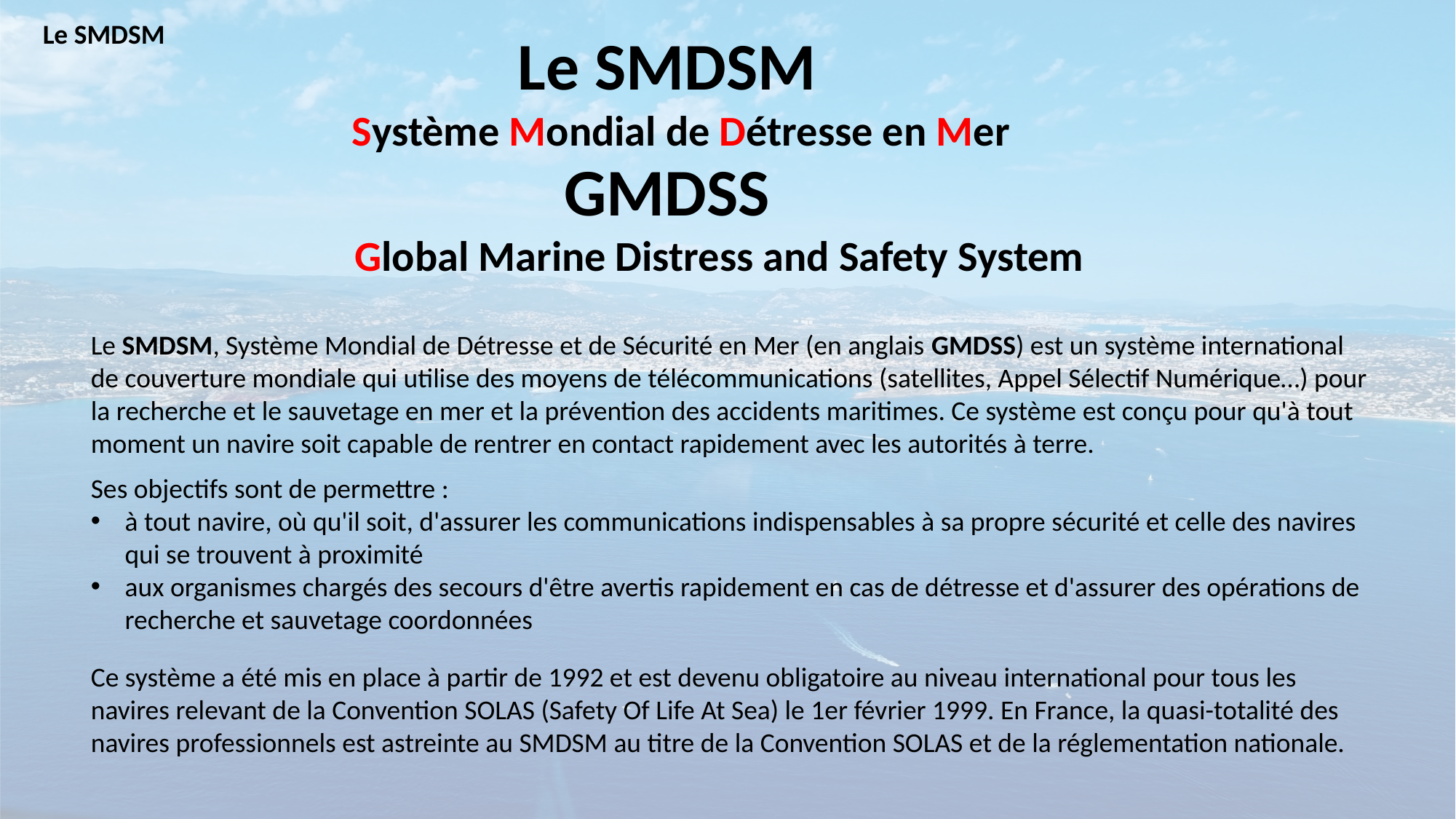

Le SMDSM
Le SMDSM
Système Mondial de Détresse en Mer
GMDSS
Global Marine Distress and Safety System
Le SMDSM, Système Mondial de Détresse et de Sécurité en Mer (en anglais GMDSS) est un système international de couverture mondiale qui utilise des moyens de télécommunications (satellites, Appel Sélectif Numérique…) pour la recherche et le sauvetage en mer et la prévention des accidents maritimes. Ce système est conçu pour qu'à tout moment un navire soit capable de rentrer en contact rapidement avec les autorités à terre.
Ses objectifs sont de permettre :
à tout navire, où qu'il soit, d'assurer les communications indispensables à sa propre sécurité et celle des navires qui se trouvent à proximité
aux organismes chargés des secours d'être avertis rapidement en cas de détresse et d'assurer des opérations de recherche et sauvetage coordonnées
Ce système a été mis en place à partir de 1992 et est devenu obligatoire au niveau international pour tous les navires relevant de la Convention SOLAS (Safety Of Life At Sea) le 1er février 1999. En France, la quasi-totalité des navires professionnels est astreinte au SMDSM au titre de la Convention SOLAS et de la réglementation nationale.